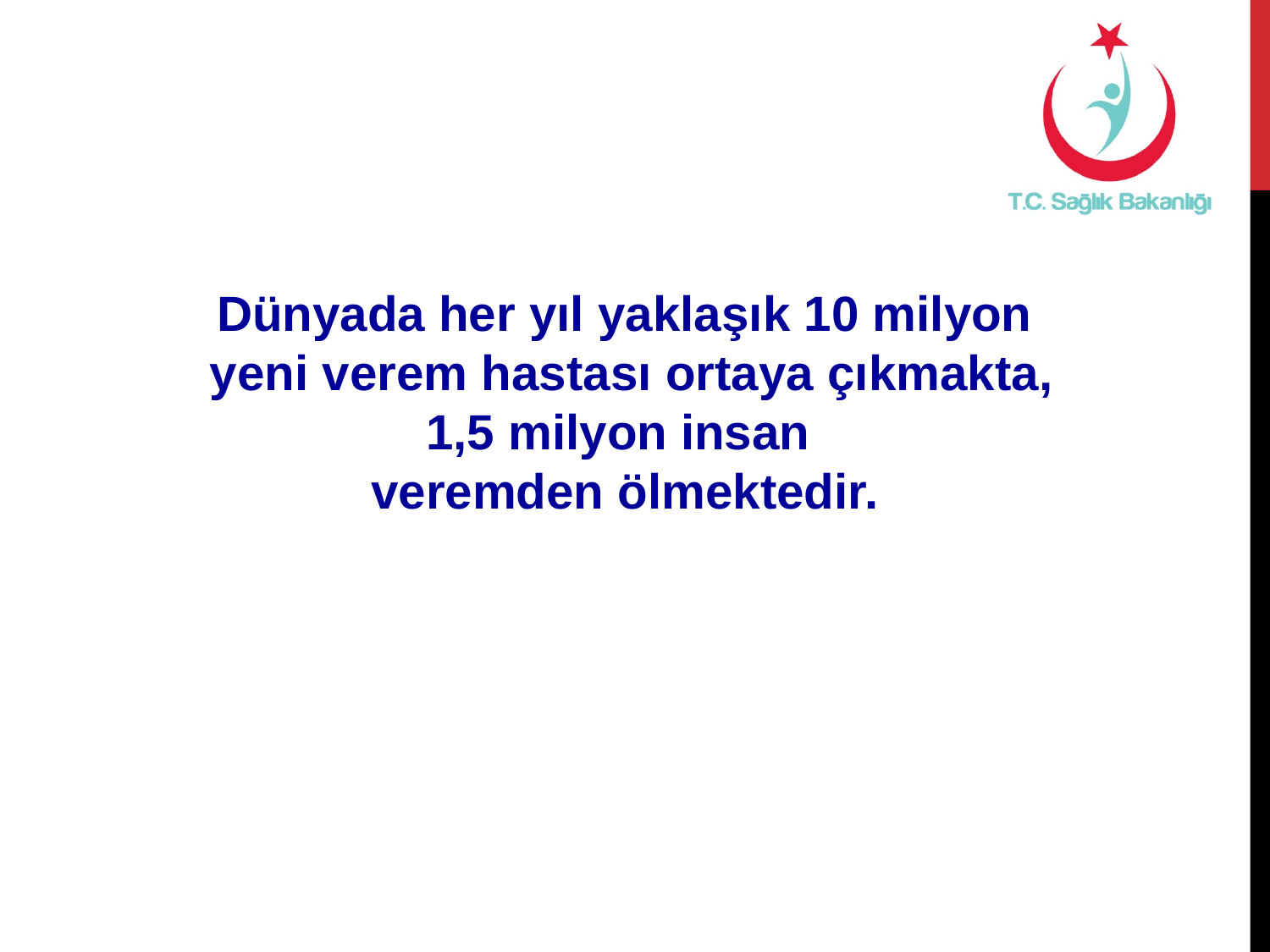

Dünyada her yıl yaklaşık 10 milyon
 yeni verem hastası ortaya çıkmakta,
1,5 milyon insan
veremden ölmektedir.